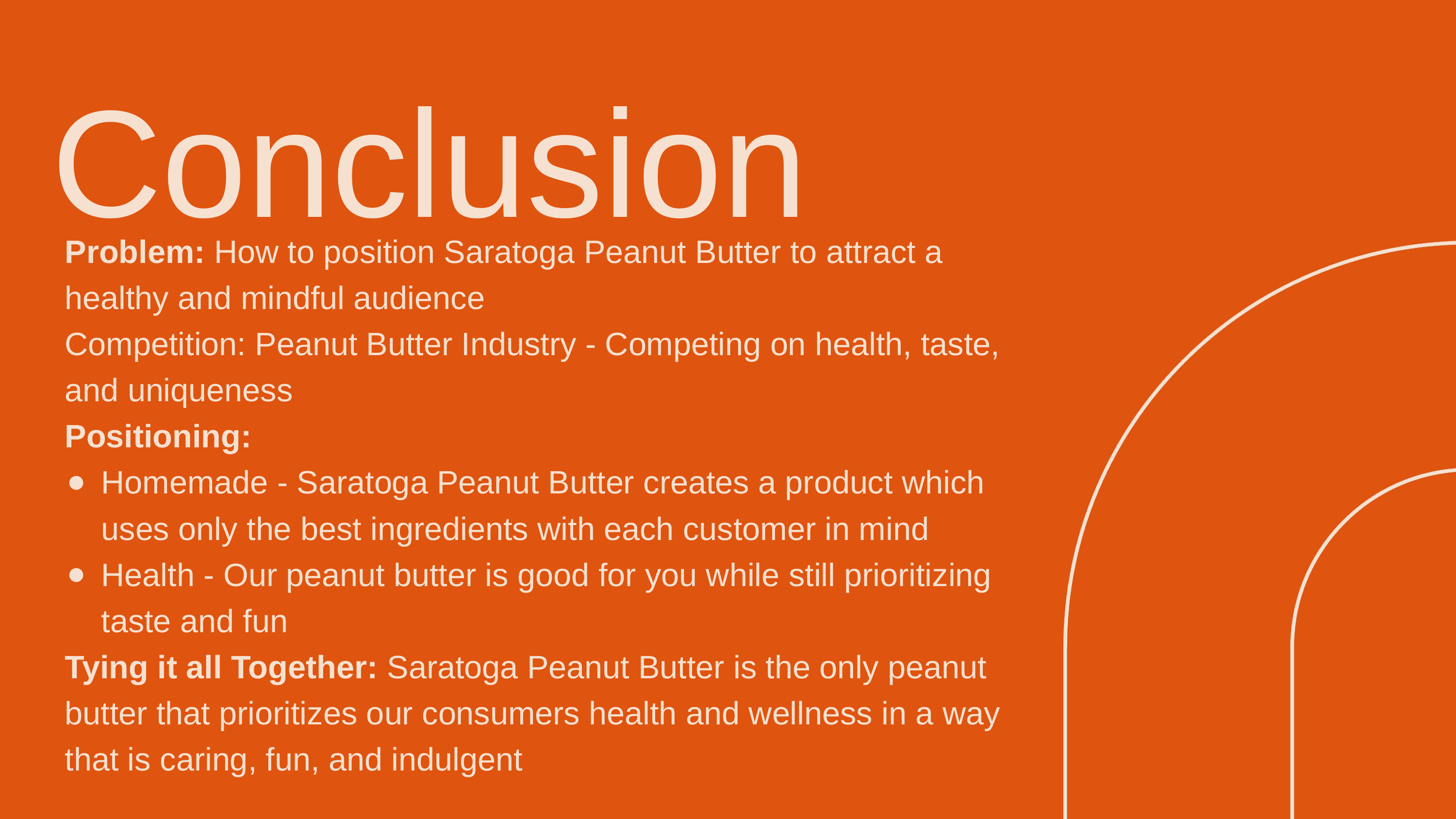

Conclusion
Problem: How to position Saratoga Peanut Butter to attract a healthy and mindful audience
Competition: Peanut Butter Industry - Competing on health, taste, and uniqueness
Positioning:
Homemade - Saratoga Peanut Butter creates a product which uses only the best ingredients with each customer in mind
Health - Our peanut butter is good for you while still prioritizing taste and fun
Tying it all Together: Saratoga Peanut Butter is the only peanut butter that prioritizes our consumers health and wellness in a way that is caring, fun, and indulgent